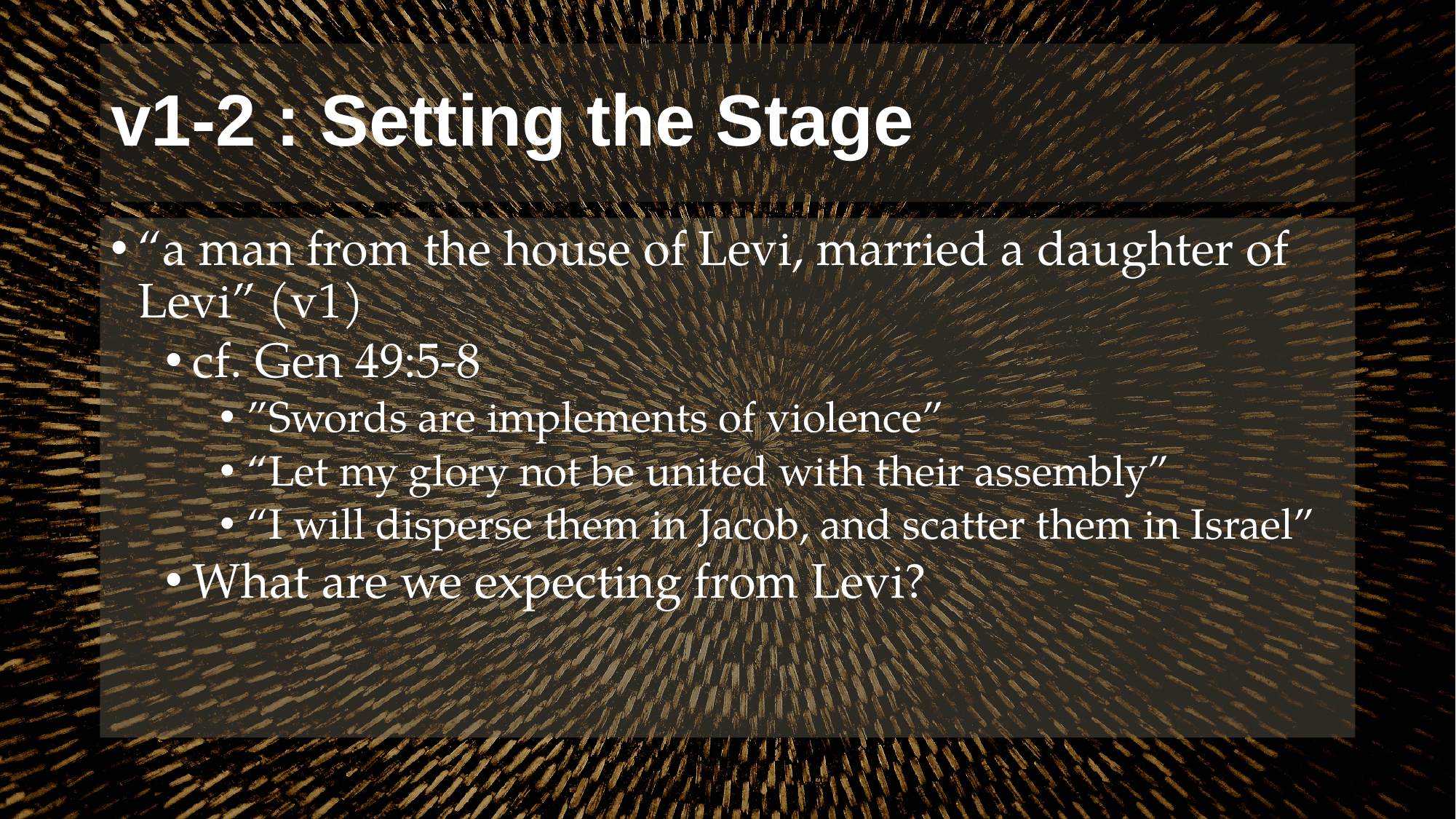

# v1-2 : Setting the Stage
“a man from the house of Levi, married a daughter of Levi” (v1)
cf. Gen 49:5-8
”Swords are implements of violence”
“Let my glory not be united with their assembly”
“I will disperse them in Jacob, and scatter them in Israel”
What are we expecting from Levi?